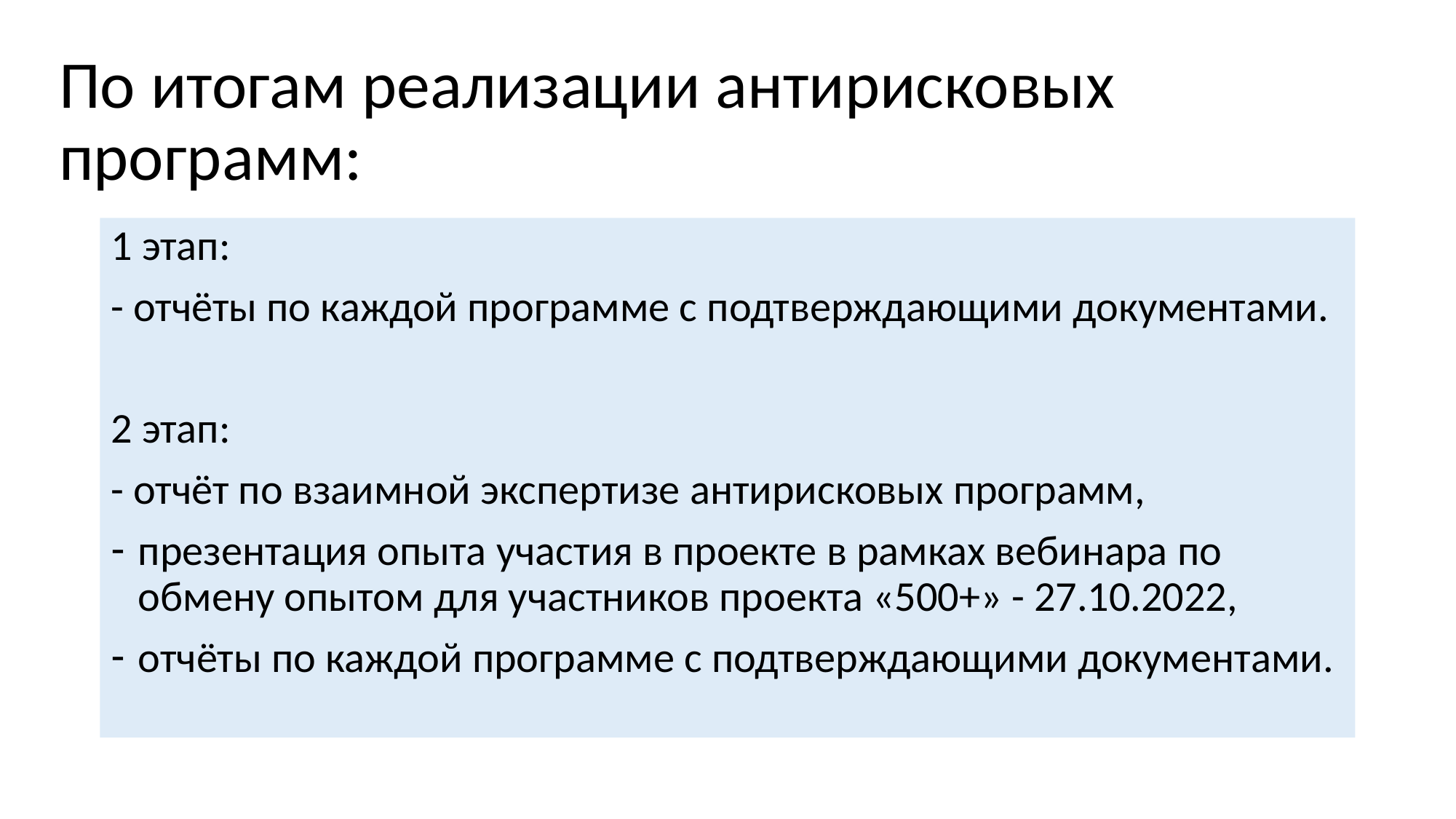

# По итогам реализации антирисковых программ:
1 этап:
- отчёты по каждой программе с подтверждающими документами.

2 этап:
- отчёт по взаимной экспертизе антирисковых программ,
презентация опыта участия в проекте в рамках вебинара по обмену опытом для участников проекта «500+» - 27.10.2022,
отчёты по каждой программе с подтверждающими документами.